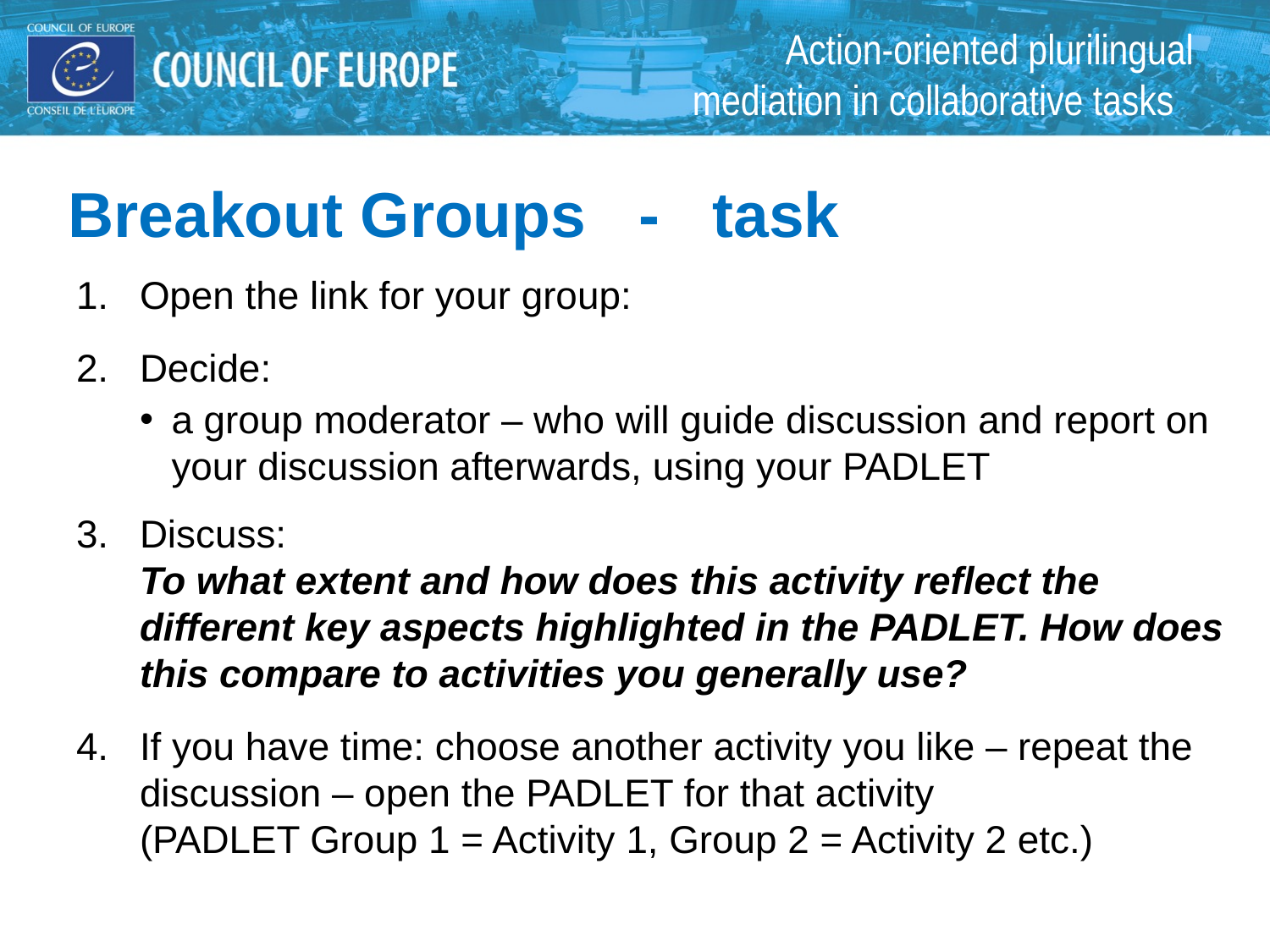

Action-oriented plurilingual mediation in collaborative tasks
# … but also in textbooks (ex: English G21 - Cornelsen)
Breakout Groups   -   task
Open the link for your group:
Decide:
a group moderator – who will guide discussion and report on your discussion afterwards, using your PADLET
Discuss:
To what extent and how does this activity reflect the different key aspects highlighted in the PADLET. How does this compare to activities you generally use?
If you have time: choose another activity you like – repeat the discussion – open the PADLET for that activity
(PADLET Group 1 = Activity 1, Group 2 = Activity 2 etc.)